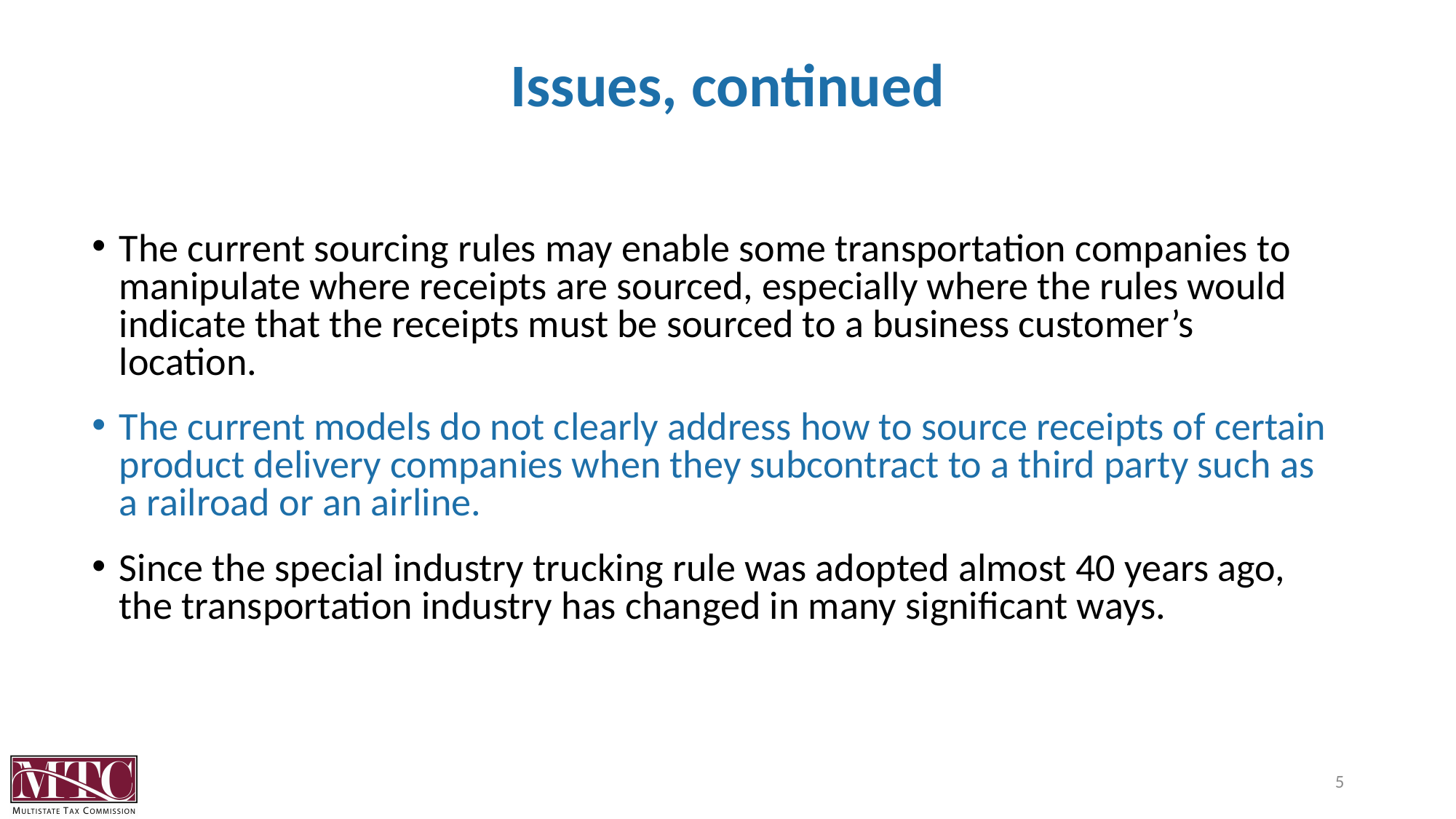

# Issues, continued

The current sourcing rules may enable some transportation companies to manipulate where receipts are sourced, especially where the rules would indicate that the receipts must be sourced to a business customer’s location.
The current models do not clearly address how to source receipts of certain product delivery companies when they subcontract to a third party such as a railroad or an airline.
Since the special industry trucking rule was adopted almost 40 years ago, the transportation industry has changed in many significant ways.

5